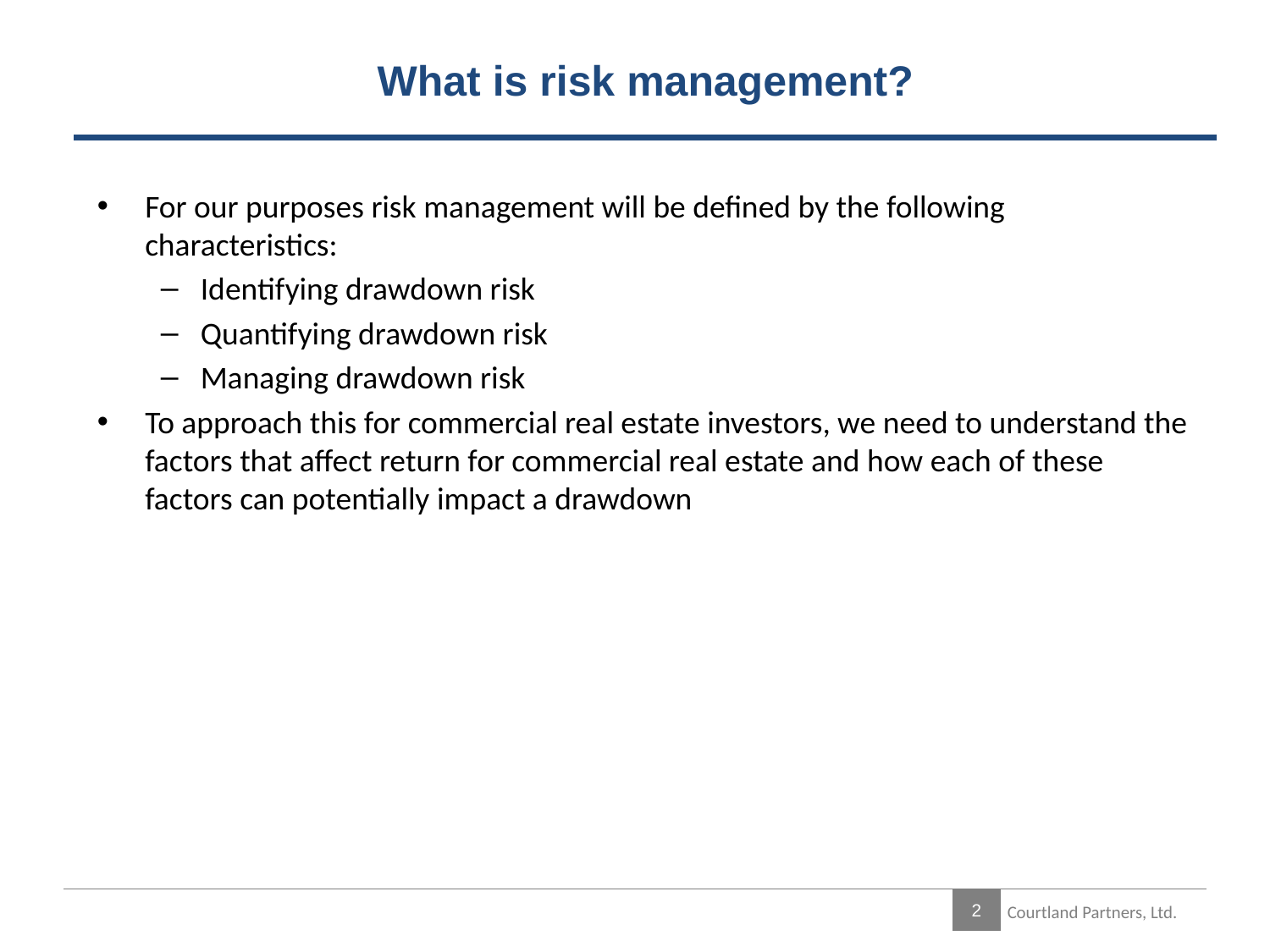

# What is risk management?
For our purposes risk management will be defined by the following characteristics:
Identifying drawdown risk
Quantifying drawdown risk
Managing drawdown risk
To approach this for commercial real estate investors, we need to understand the factors that affect return for commercial real estate and how each of these factors can potentially impact a drawdown